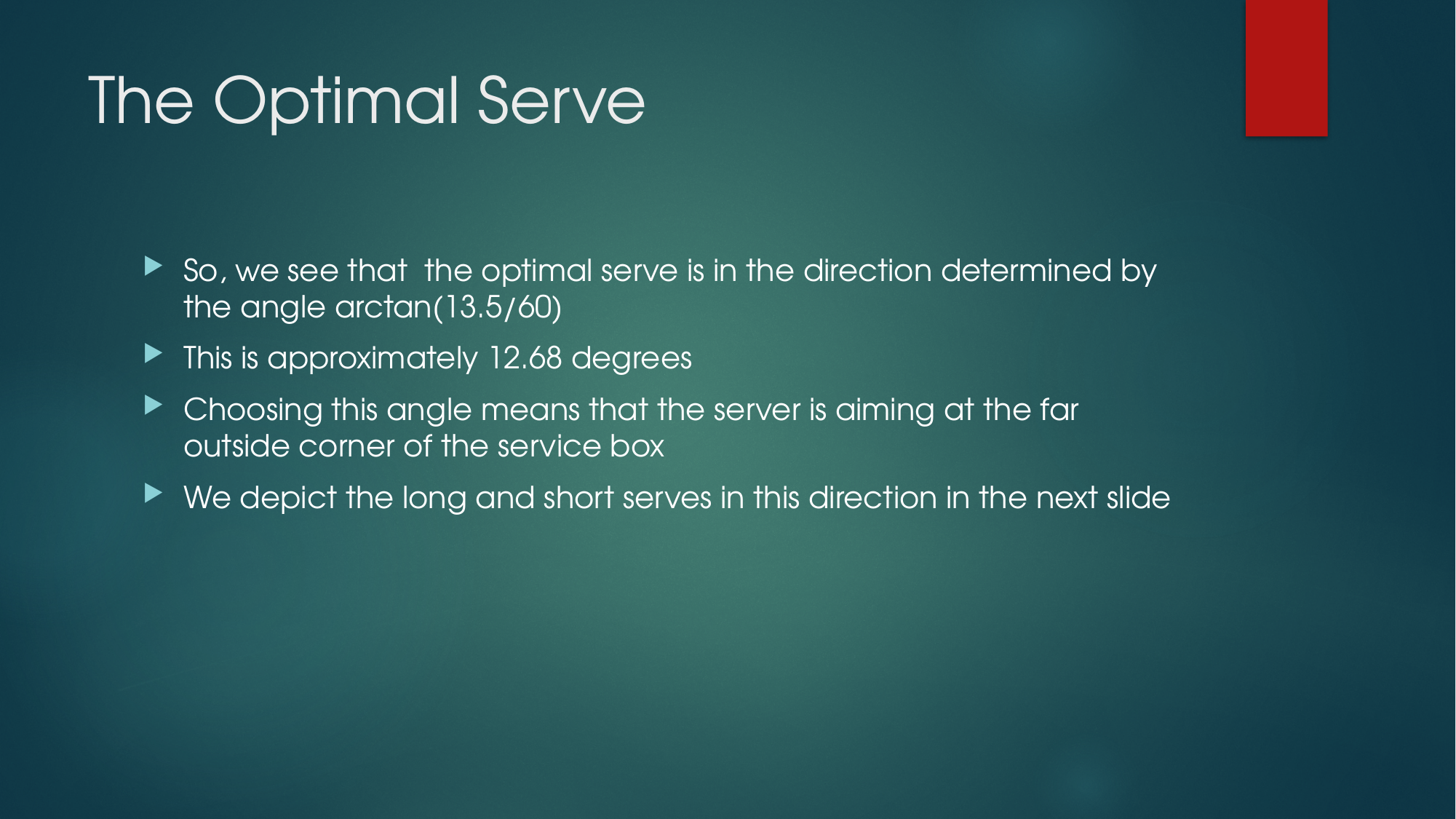

# The Optimal Serve
So, we see that  the optimal serve is in the direction determined by the angle arctan(13.5/60)
This is approximately 12.68 degrees
Choosing this angle means that the server is aiming at the far outside corner of the service box
We depict the long and short serves in this direction in the next slide